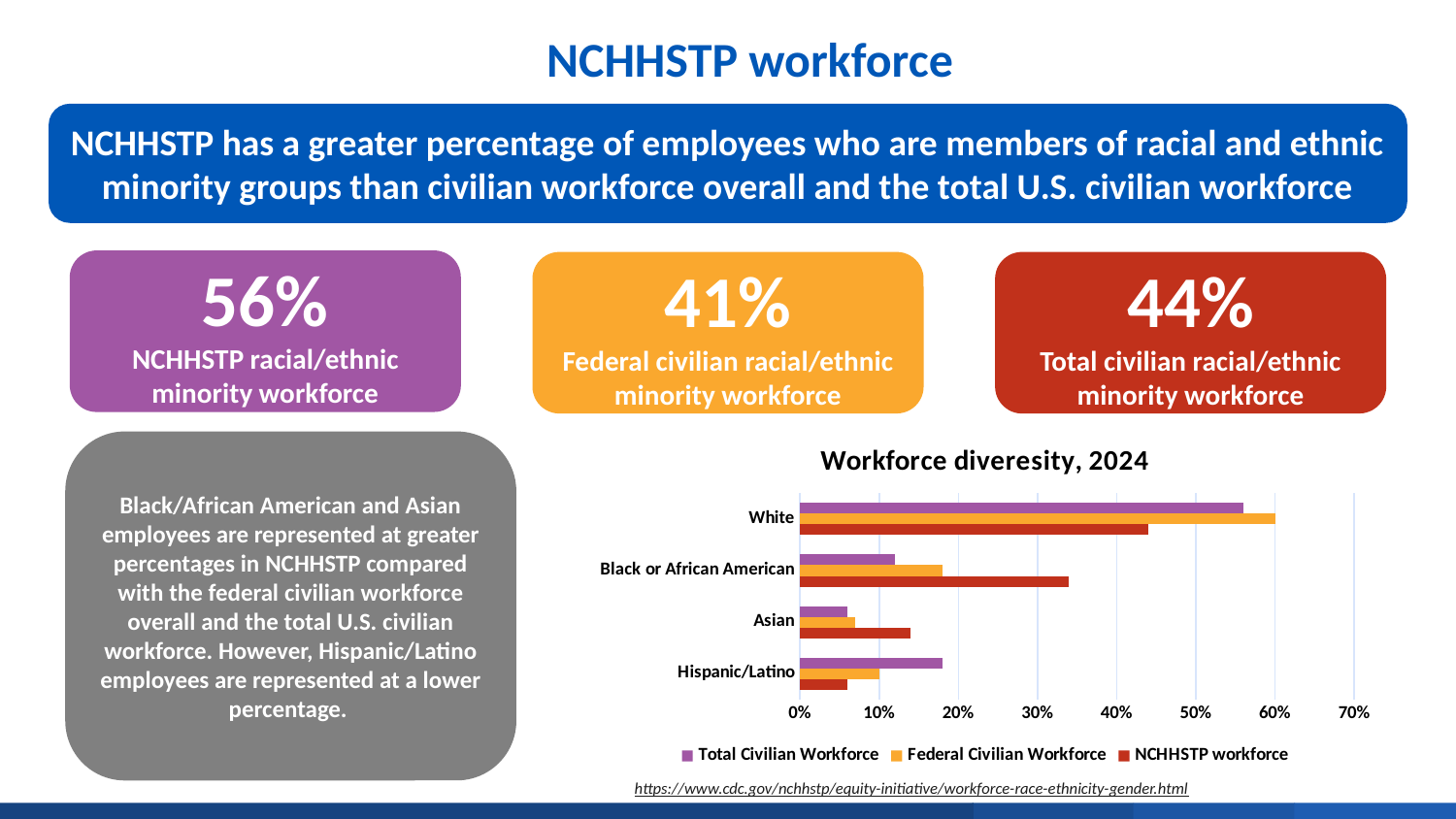

# NCHHSTP workforce
NCHHSTP has a greater percentage of employees who are members of racial and ethnic minority groups than civilian workforce overall and the total U.S. civilian workforce
56%
NCHHSTP racial/ethnic minority workforce
41%
Federal civilian racial/ethnic minority workforce
44%
Total civilian racial/ethnic minority workforce

### Chart: Workforce diveresity, 2024

| Category | NCHHSTP workforce | Federal Civilian Workforce | Total Civilian Workforce |
|---|---|---|---|
| Hispanic/Latino | 0.06 | 0.1 | 0.18 |
| Asian | 0.14 | 0.07 | 0.06 |
| Black or African American | 0.34 | 0.18 | 0.12 |
| White | 0.44 | 0.6 | 0.56 |
Black/African American and Asian employees are represented at greater percentages in NCHHSTP compared with the federal civilian workforce overall and the total U.S. civilian workforce. However, Hispanic/Latino employees are represented at a lower percentage.
https://www.cdc.gov/nchhstp/equity-initiative/workforce-race-ethnicity-gender.html